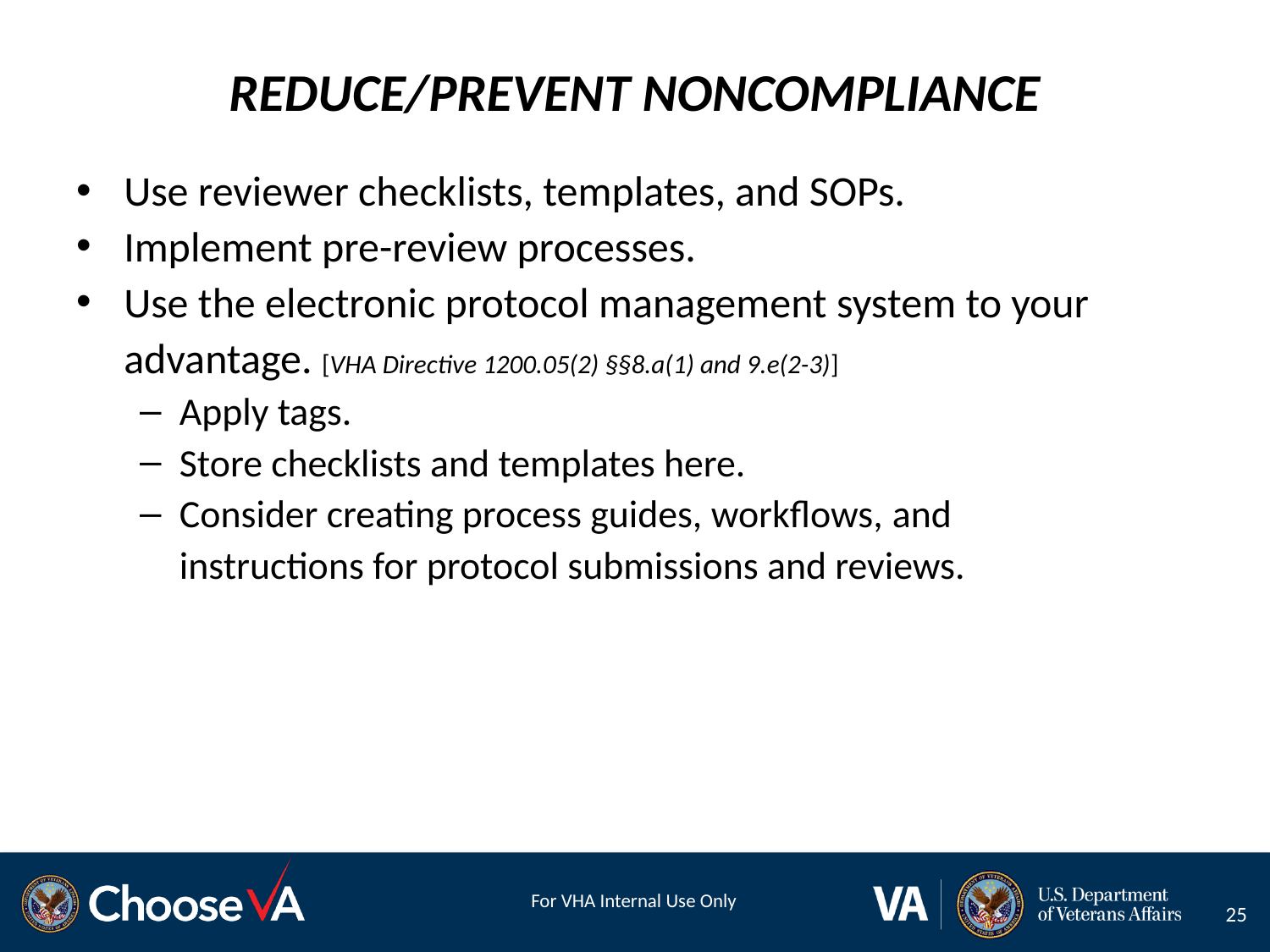

# REDUCE/PREVENT NONCOMPLIANCE
Use reviewer checklists, templates, and SOPs.
Implement pre-review processes.
Use the electronic protocol management system to your advantage. [VHA Directive 1200.05(2) §§8.a(1) and 9.e(2-3)]
Apply tags.
Store checklists and templates here.
Consider creating process guides, workflows, and instructions for protocol submissions and reviews.

25